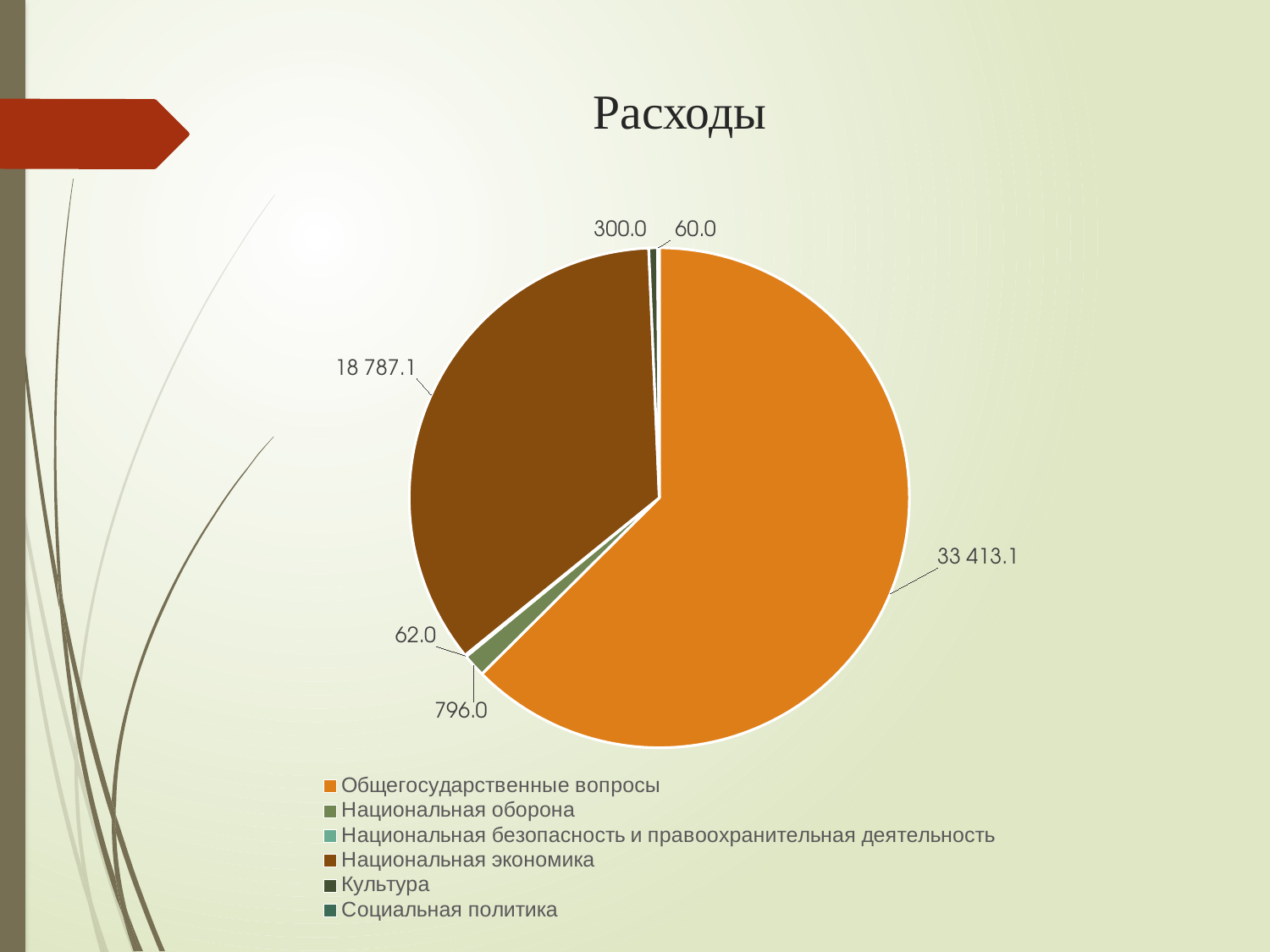

# Расходы

### Chart

| Category | Столбец1 |
|---|---|
| Общегосударственные вопросы | 33413.1 |
| Национальная оборона | 796.0 |
| Национальная безопасность и правоохранительная деятельность | 62.0 |
| Национальная экономика | 18787.1 |
| Культура | 300.0 |
| Социальная политика | 60.0 |